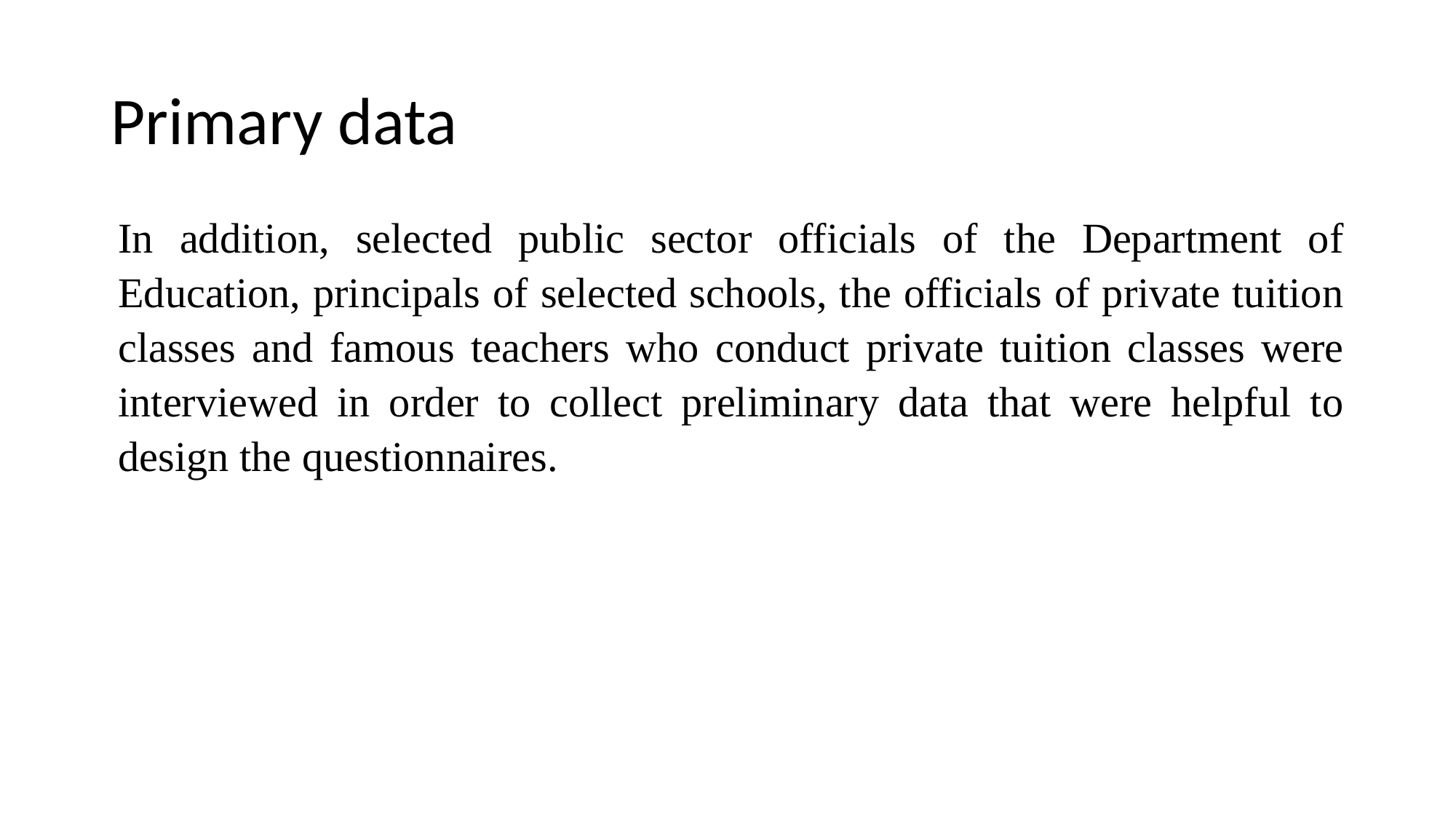

# Primary data
In addition, selected public sector officials of the Department of Education, principals of selected schools, the officials of private tuition classes and famous teachers who conduct private tuition classes were interviewed in order to collect preliminary data that were helpful to design the questionnaires.